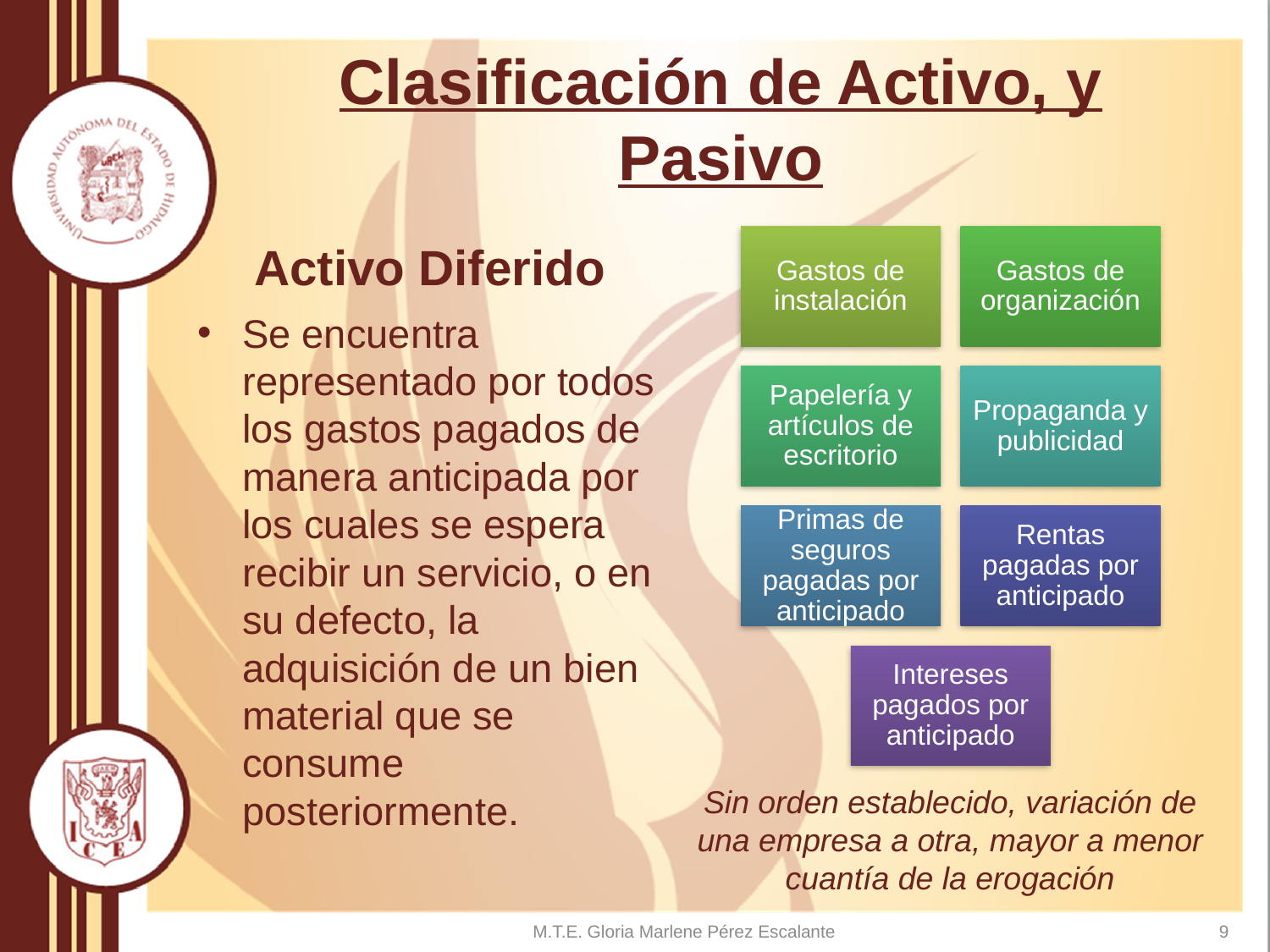

# Clasificación de Activo, y Pasivo
Activo Diferido
Gastos de instalación
Gastos de organización
Papelería y artículos de escritorio
Propaganda y publicidad
Primas de seguros pagadas por anticipado
Rentas pagadas por anticipado
Intereses pagados por anticipado
Se encuentra representado por todos los gastos pagados de manera anticipada por los cuales se espera recibir un servicio, o en su defecto, la adquisición de un bien material que se consume posteriormente.
Sin orden establecido, variación de una empresa a otra, mayor a menor cuantía de la erogación
M.T.E. Gloria Marlene Pérez Escalante
9